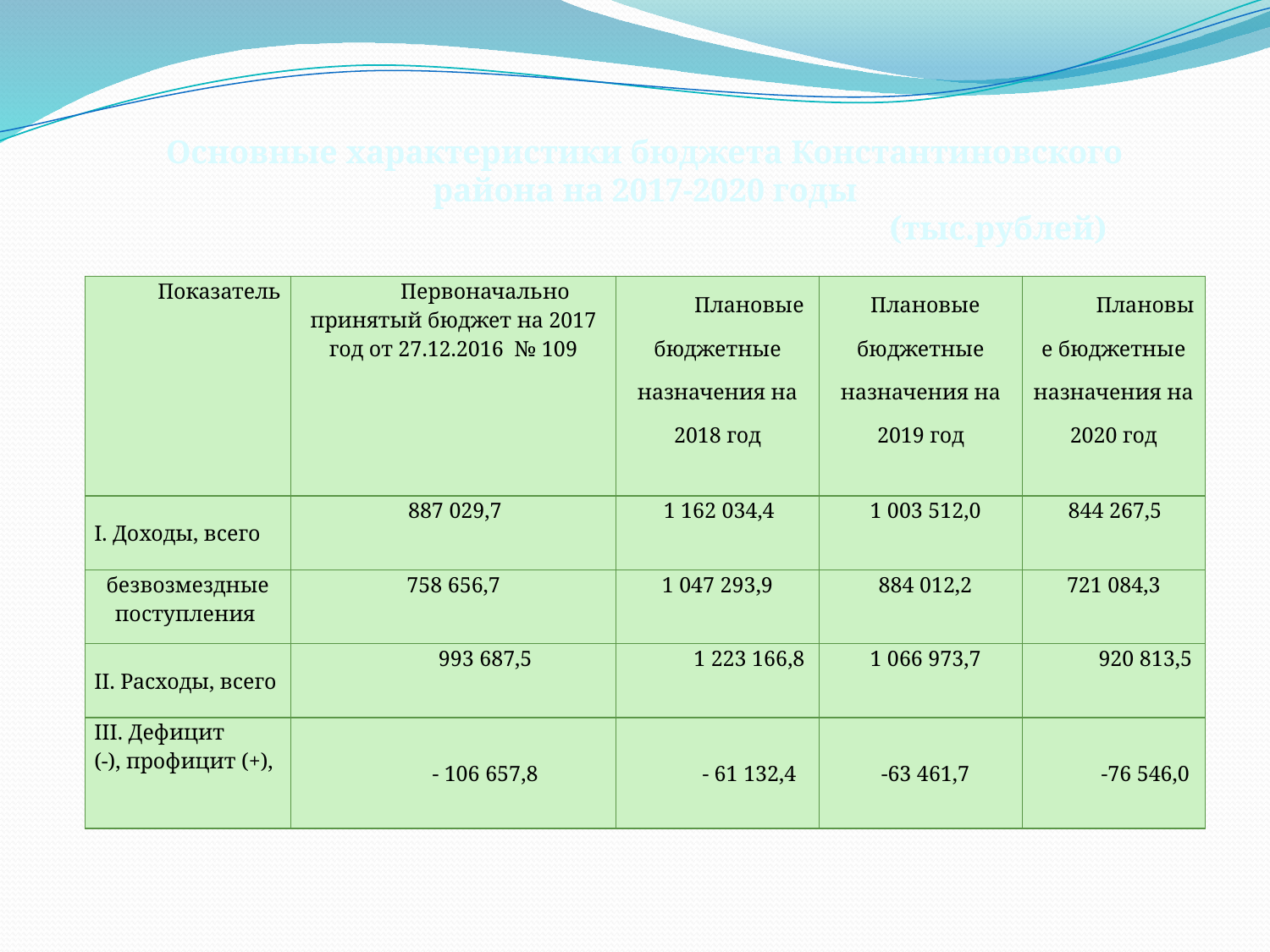

Основные характеристики бюджета Константиновского района на 2017-2020 годы
						(тыс.рублей)
| Показатель | Первоначально принятый бюджет на 2017 год от 27.12.2016 № 109 | Плановые бюджетные назначения на 2018 год | Плановые бюджетные назначения на 2019 год | Плановые бюджетные назначения на 2020 год |
| --- | --- | --- | --- | --- |
| I. Доходы, всего | 887 029,7 | 1 162 034,4 | 1 003 512,0 | 844 267,5 |
| безвозмездные поступления | 758 656,7 | 1 047 293,9 | 884 012,2 | 721 084,3 |
| II. Расходы, всего | 993 687,5 | 1 223 166,8 | 1 066 973,7 | 920 813,5 |
| III. Дефицит (-), профицит (+), | - 106 657,8 | - 61 132,4 | -63 461,7 | -76 546,0 |